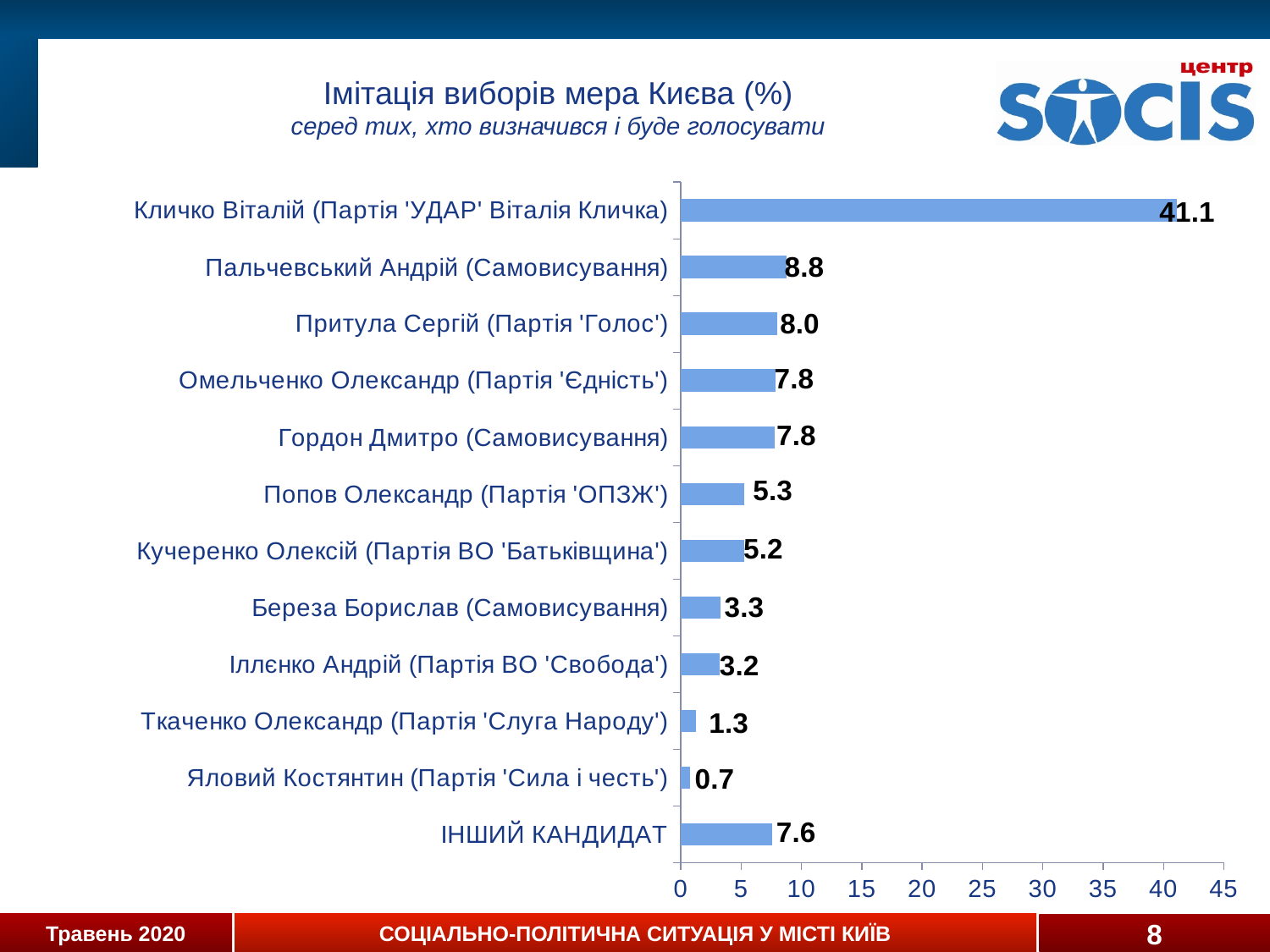

# Імітація виборів мера Києва (%) серед тих, хто визначився і буде голосувати

### Chart

| Category | Ряд 1 |
|---|---|
| ІНШИЙ КАНДИДАТ | 7.55 |
| Яловий Костянтин (Партія 'Сила і честь') | 0.7445477828197247 |
| Ткаченко Олександр (Партія 'Слуга Народу') | 1.2529284830524405 |
| Іллєнко Андрій (Партія ВО 'Свобода') | 3.225853890967328 |
| Береза Борислав (Самовисування) | 3.2737483832806884 |
| Кучеренко Олексій (Партія ВО 'Батьківщина') | 5.238744786420564 |
| Попов Олександр (Партія 'ОПЗЖ') | 5.258315971865434 |
| Гордон Дмитро (Самовисування) | 7.766343321384111 |
| Омельченко Олександр (Партія 'Єдність') | 7.829836523794491 |
| Притула Сергій (Партія 'Голос') | 8.014261622379507 |
| Пальчевський Андрій (Самовисування) | 8.774028441162768 |
| Кличко Віталій (Партія 'УДАР' Віталія Кличка) | 41.070790403814364 |
8